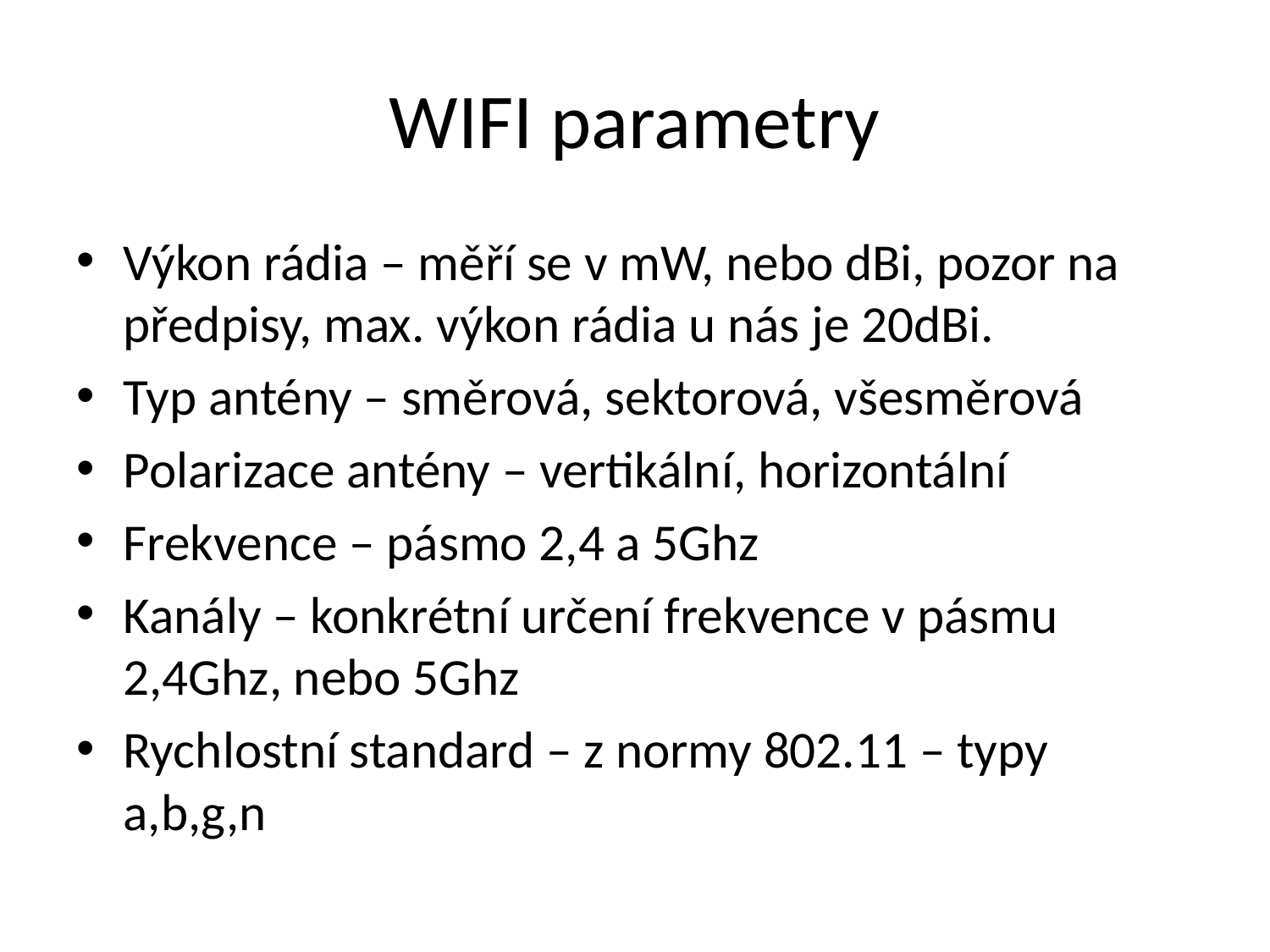

# WIFI parametry
Výkon rádia – měří se v mW, nebo dBi, pozor na předpisy, max. výkon rádia u nás je 20dBi.
Typ antény – směrová, sektorová, všesměrová
Polarizace antény – vertikální, horizontální
Frekvence – pásmo 2,4 a 5Ghz
Kanály – konkrétní určení frekvence v pásmu 2,4Ghz, nebo 5Ghz
Rychlostní standard – z normy 802.11 – typy a,b,g,n